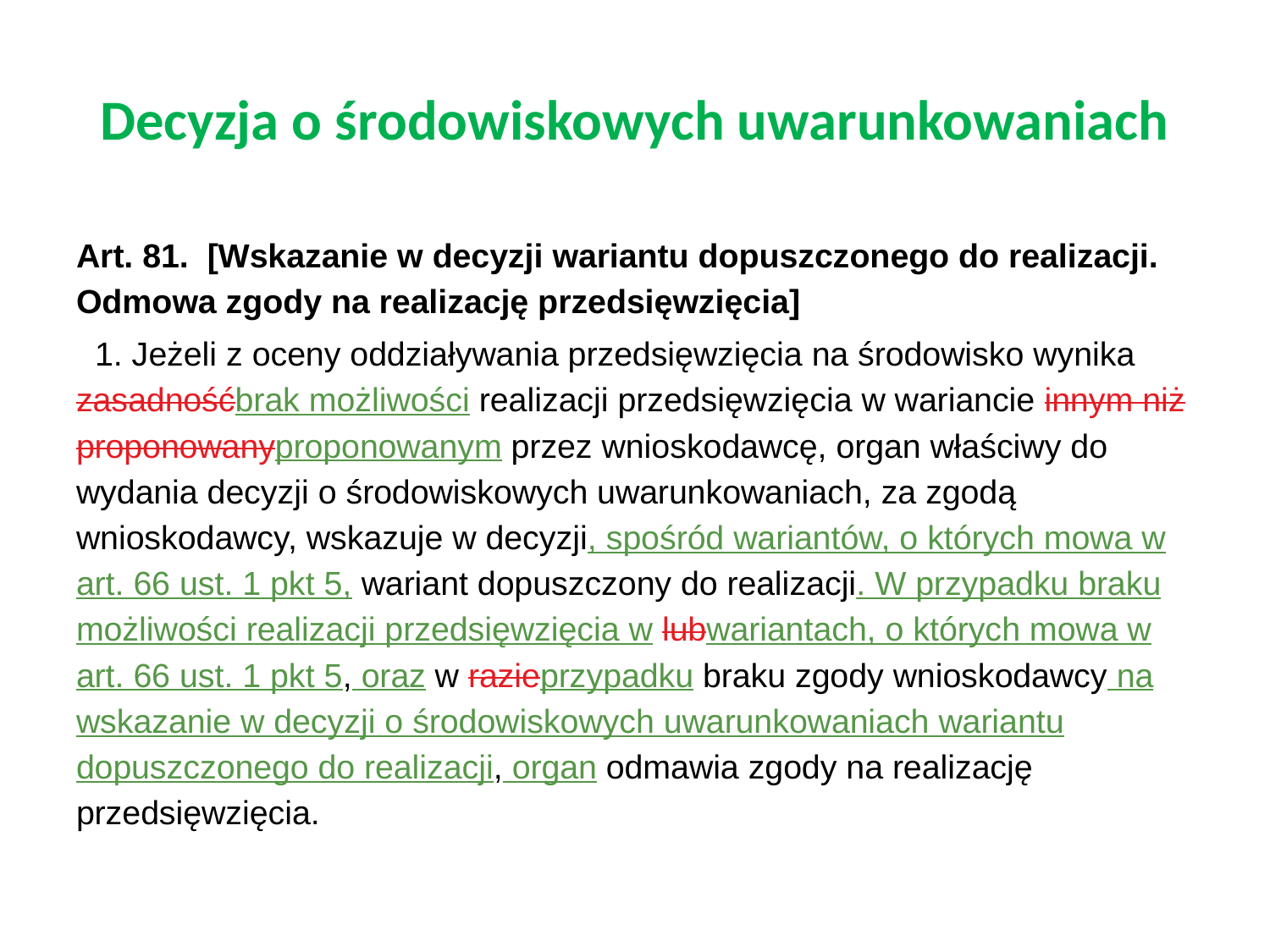

# Decyzja o środowiskowych uwarunkowaniach
Art. 81.  [Wskazanie w decyzji wariantu dopuszczonego do realizacji. Odmowa zgody na realizację przedsięwzięcia]
  1. Jeżeli z oceny oddziaływania przedsięwzięcia na środowisko wynika zasadnośćbrak możliwości realizacji przedsięwzięcia w wariancie innym niż proponowanyproponowanym przez wnioskodawcę, organ właściwy do wydania decyzji o środowiskowych uwarunkowaniach, za zgodą wnioskodawcy, wskazuje w decyzji, spośród wariantów, o których mowa w art. 66 ust. 1 pkt 5, wariant dopuszczony do realizacji. W przypadku braku możliwości realizacji przedsięwzięcia w lubwariantach, o których mowa w art. 66 ust. 1 pkt 5, oraz w razieprzypadku braku zgody wnioskodawcy na wskazanie w decyzji o środowiskowych uwarunkowaniach wariantu dopuszczonego do realizacji, organ odmawia zgody na realizację przedsięwzięcia.